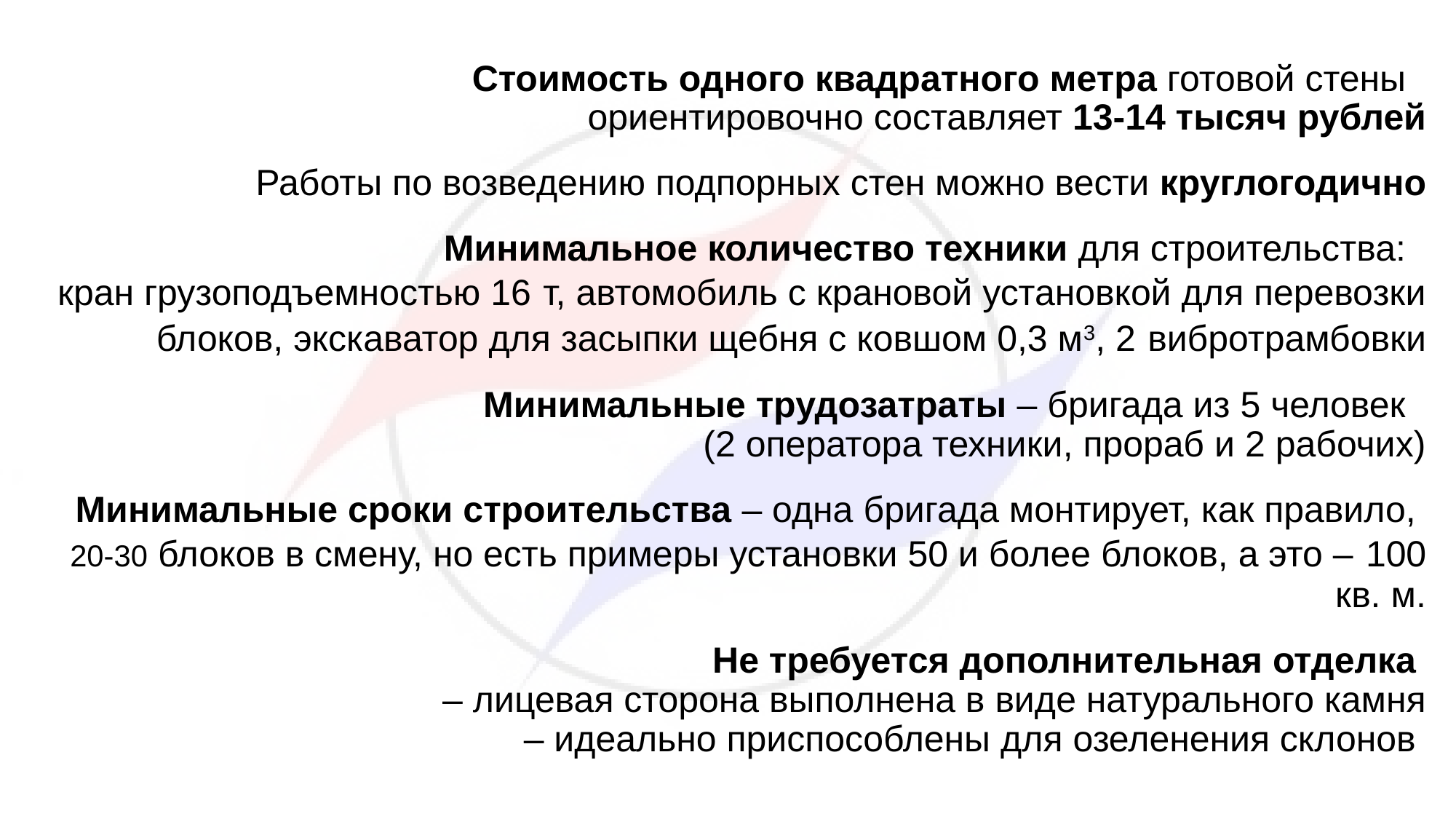

# Стоимость одного квадратного метра готовой стены ориентировочно составляет 13-14 тысяч рублей Работы по возведению подпорных стен можно вести круглогодично Минимальное количество техники для строительства: кран грузоподъемностью 16 т, автомобиль с крановой установкой для перевозки блоков, экскаватор для засыпки щебня с ковшом 0,3 м3, 2 вибротрамбовки Минимальные трудозатраты – бригада из 5 человек (2 оператора техники, прораб и 2 рабочих) Минимальные сроки строительства – одна бригада монтирует, как правило, 20-30 блоков в смену, но есть примеры установки 50 и более блоков, а это – 100 кв. м. Не требуется дополнительная отделка – лицевая сторона выполнена в виде натурального камня – идеально приспособлены для озеленения склонов